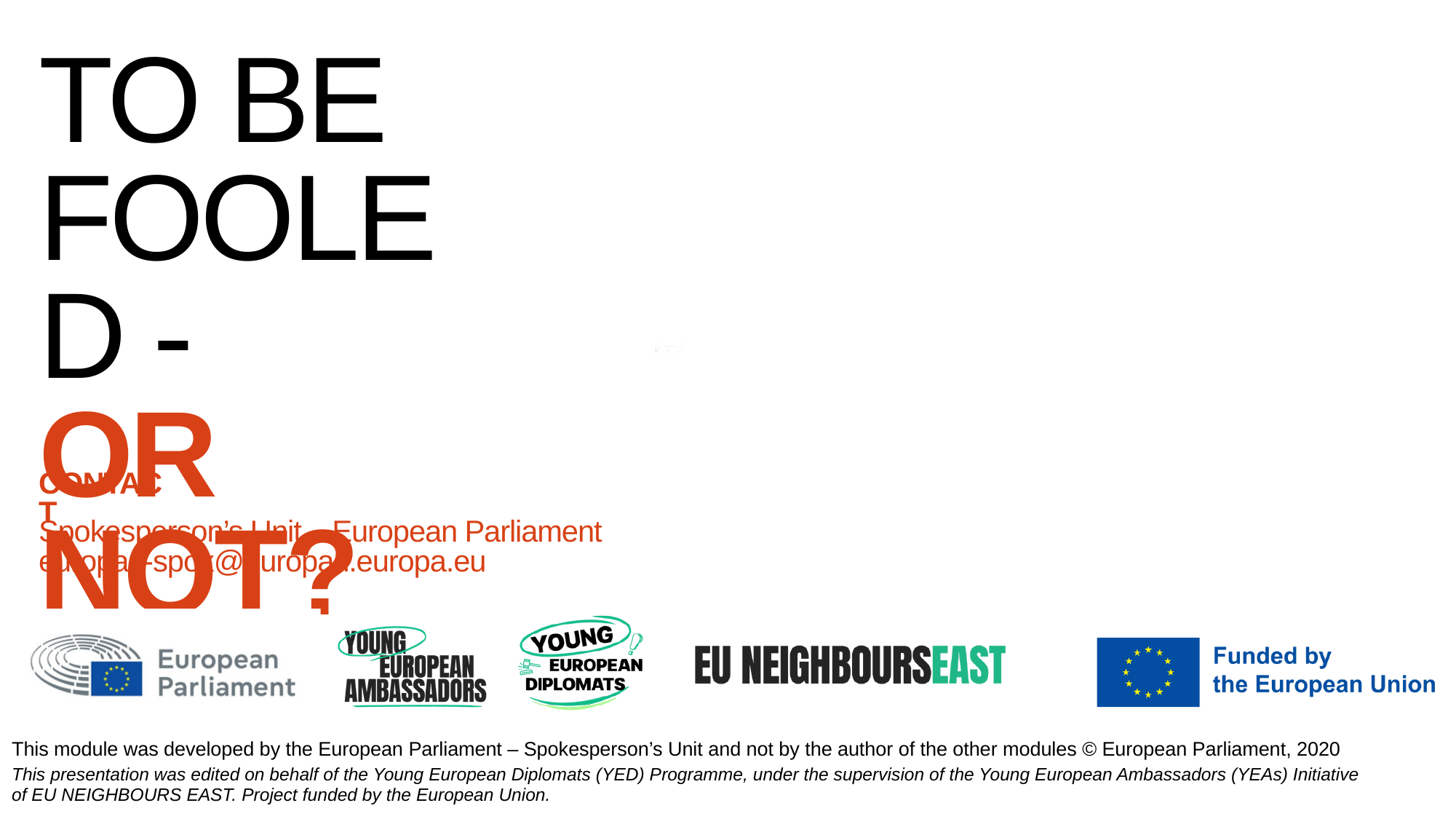

TO BE
FOOLED -
OR NOT?

CONTACT
Spokesperson’s Unit – European Parliament
europarl-spox@europarl.europa.eu

Portugal
Spain
This module was developed by the European Parliament – Spokesperson’s Unit and not by the author of the other modules © European Parliament, 2020
This presentation was edited on behalf of the Young European Diplomats (YED) Programme, under the supervision of the Young European Ambassadors (YEAs) Initiative of EU NEIGHBOURS EAST. Project funded by the European Union.